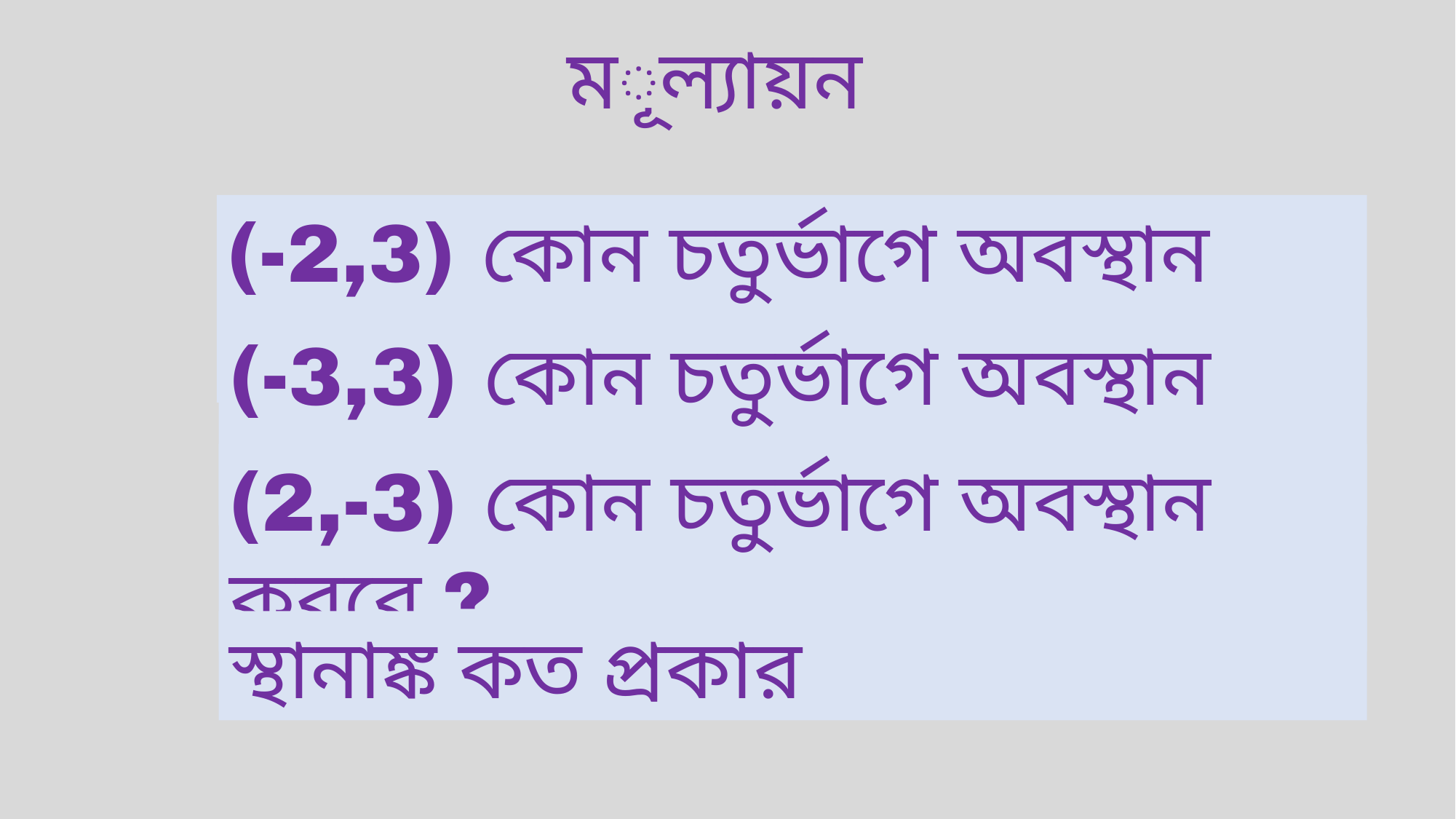

মূল্যায়ন
(-2,3) কোন চতুর্ভাগে অবস্থান করবে ?
(-3,3) কোন চতুর্ভাগে অবস্থান করবে ?
(2,-3) কোন চতুর্ভাগে অবস্থান করবে ?
স্থানাঙ্ক কত প্রকার